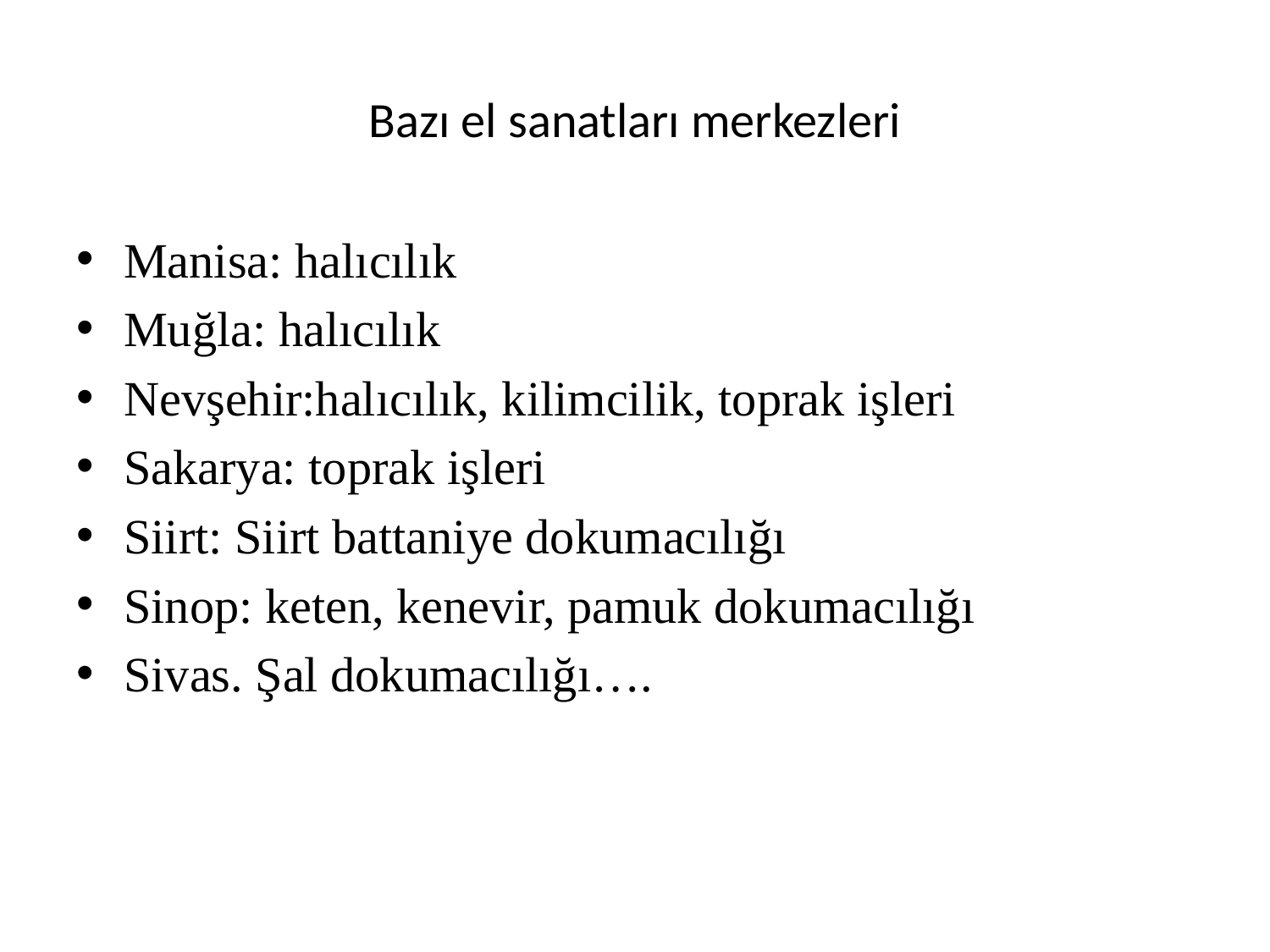

# Bazı el sanatları merkezleri
Manisa: halıcılık
Muğla: halıcılık
Nevşehir:halıcılık, kilimcilik, toprak işleri
Sakarya: toprak işleri
Siirt: Siirt battaniye dokumacılığı
Sinop: keten, kenevir, pamuk dokumacılığı
Sivas. Şal dokumacılığı….